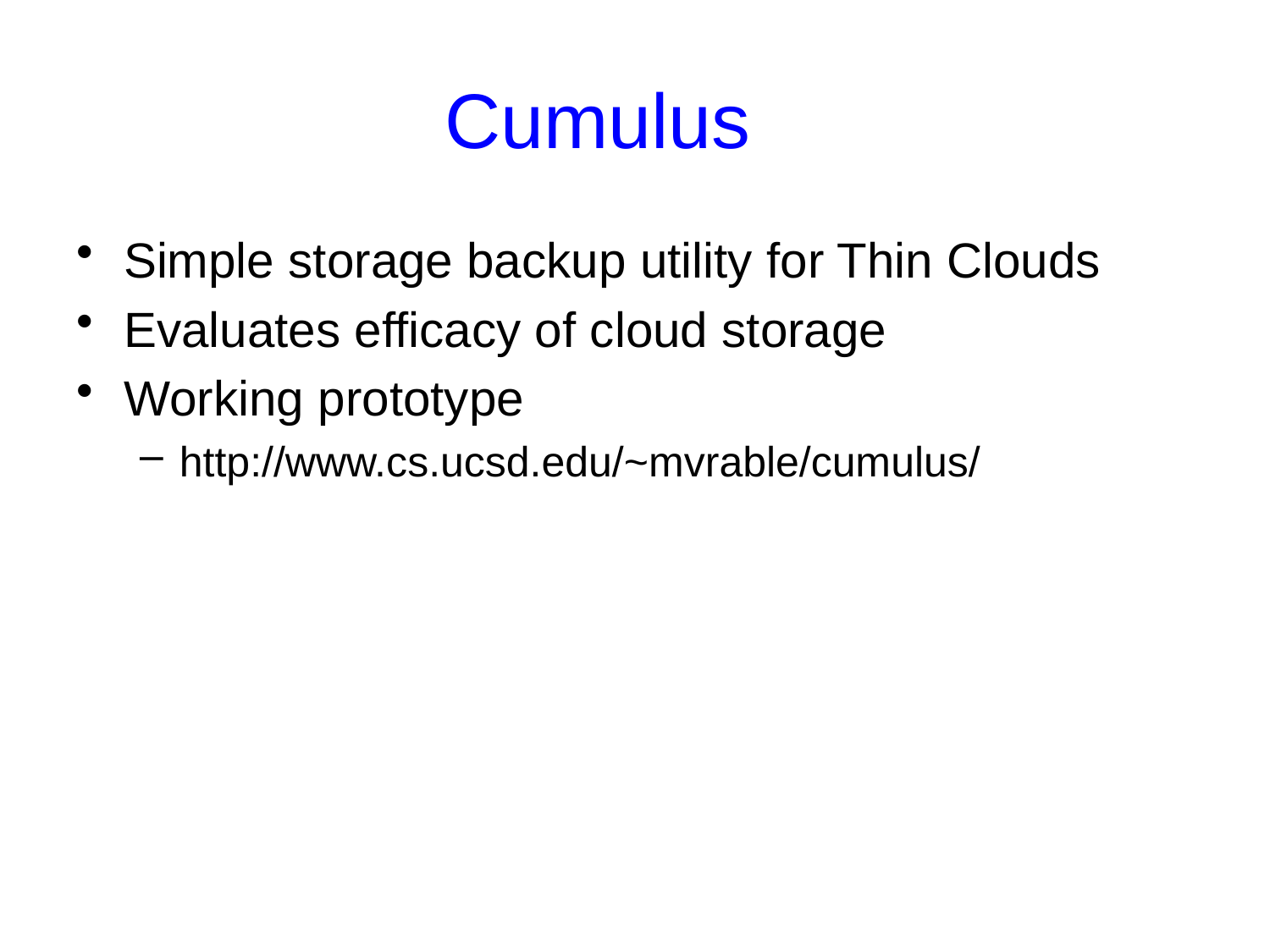

# Cumulus
Simple storage backup utility for Thin Clouds
Evaluates efficacy of cloud storage
Working prototype
http://www.cs.ucsd.edu/~mvrable/cumulus/